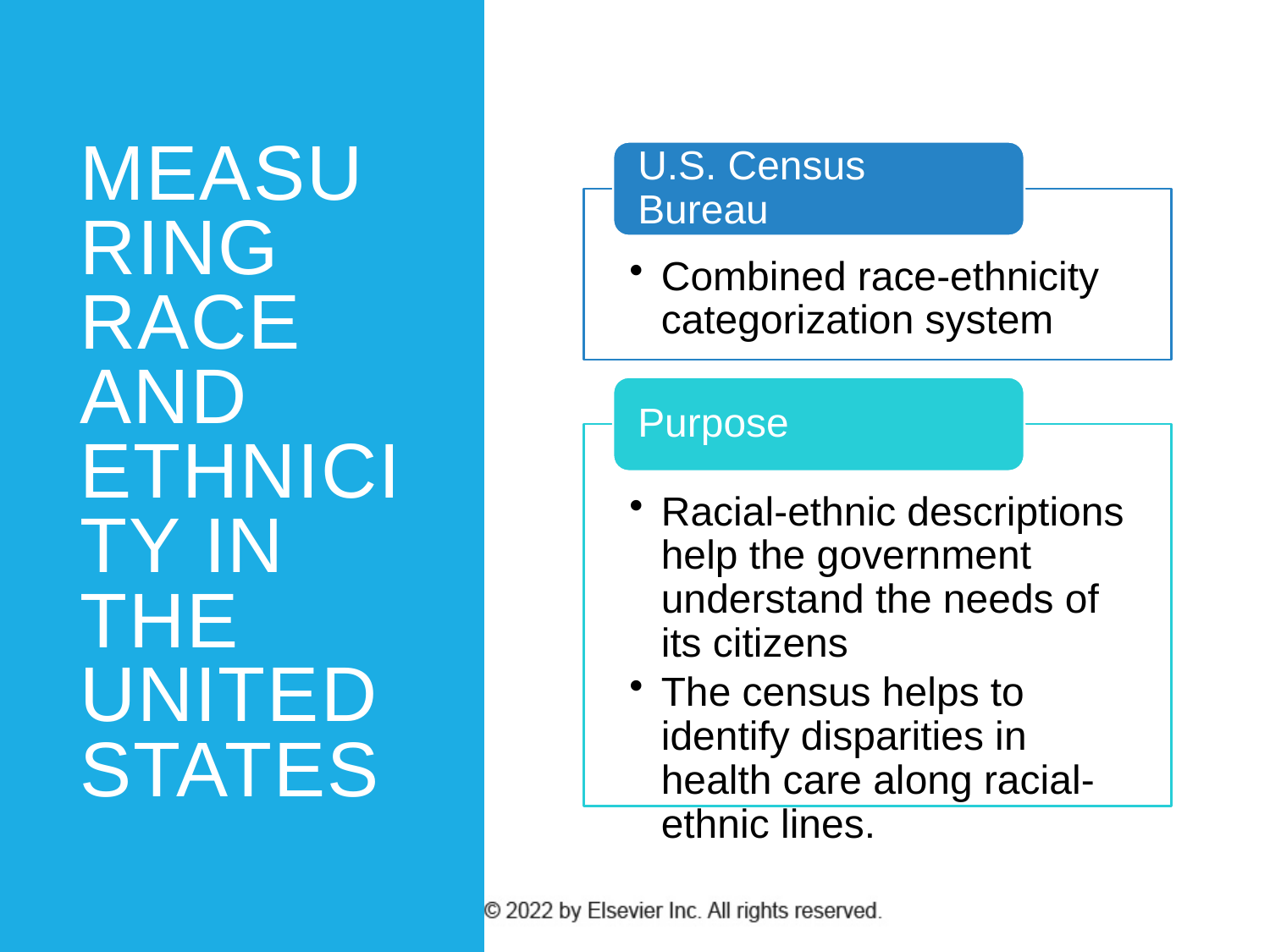

# Measuring Race and Ethnicity in the United States
Combined race-ethnicity categorization system
U.S. Census Bureau
Racial-ethnic descriptions help the government understand the needs of its citizens
The census helps to identify disparities in health care along racial-ethnic lines.
Purpose